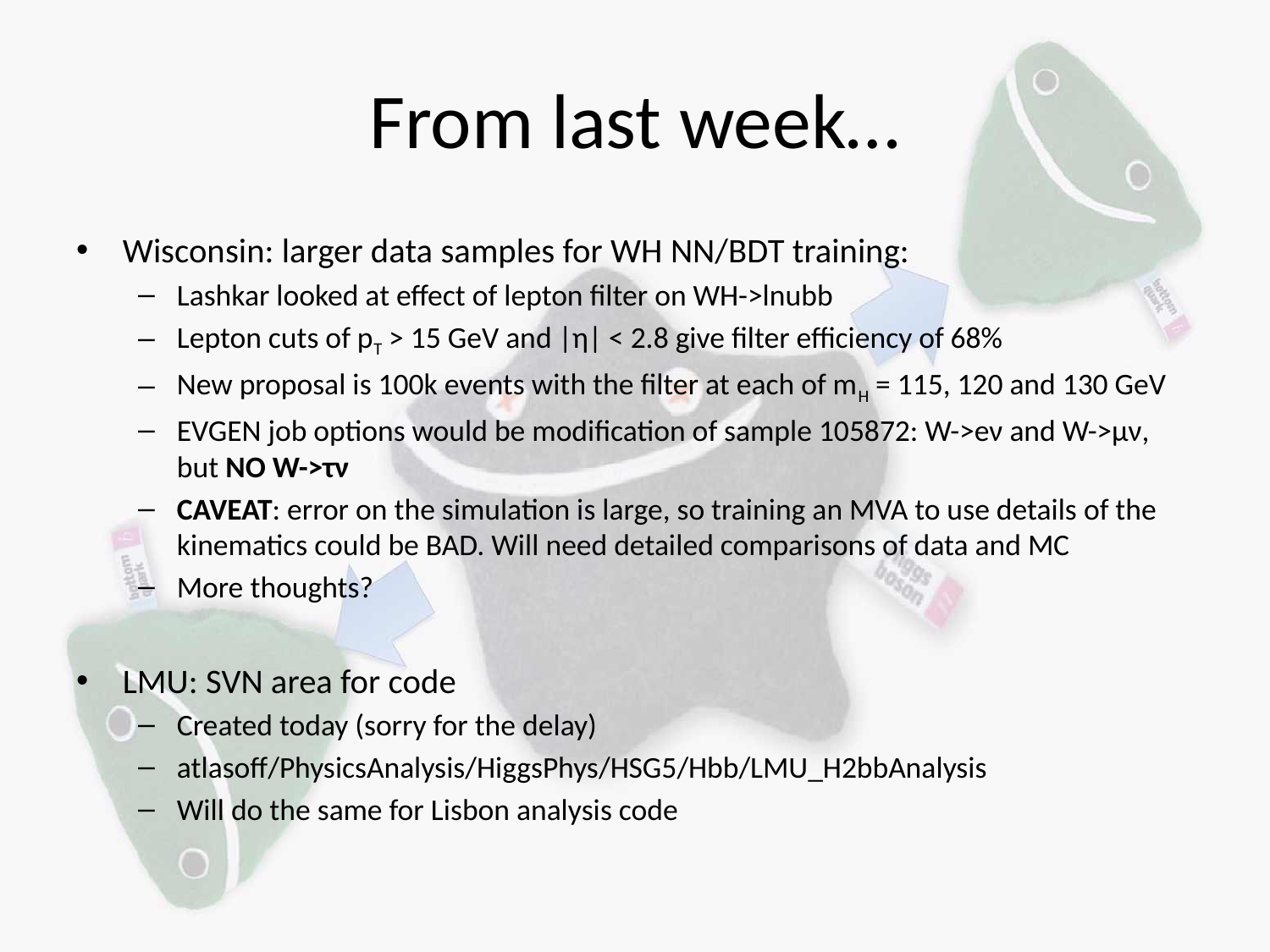

# From last week…
Wisconsin: larger data samples for WH NN/BDT training:
Lashkar looked at effect of lepton filter on WH->lnubb
Lepton cuts of pT > 15 GeV and |η| < 2.8 give filter efficiency of 68%
New proposal is 100k events with the filter at each of mH = 115, 120 and 130 GeV
EVGEN job options would be modification of sample 105872: W->eν and W->μν, but NO W->τν
CAVEAT: error on the simulation is large, so training an MVA to use details of the kinematics could be BAD. Will need detailed comparisons of data and MC
More thoughts?

LMU: SVN area for code
Created today (sorry for the delay)
atlasoff/PhysicsAnalysis/HiggsPhys/HSG5/Hbb/LMU_H2bbAnalysis
Will do the same for Lisbon analysis code